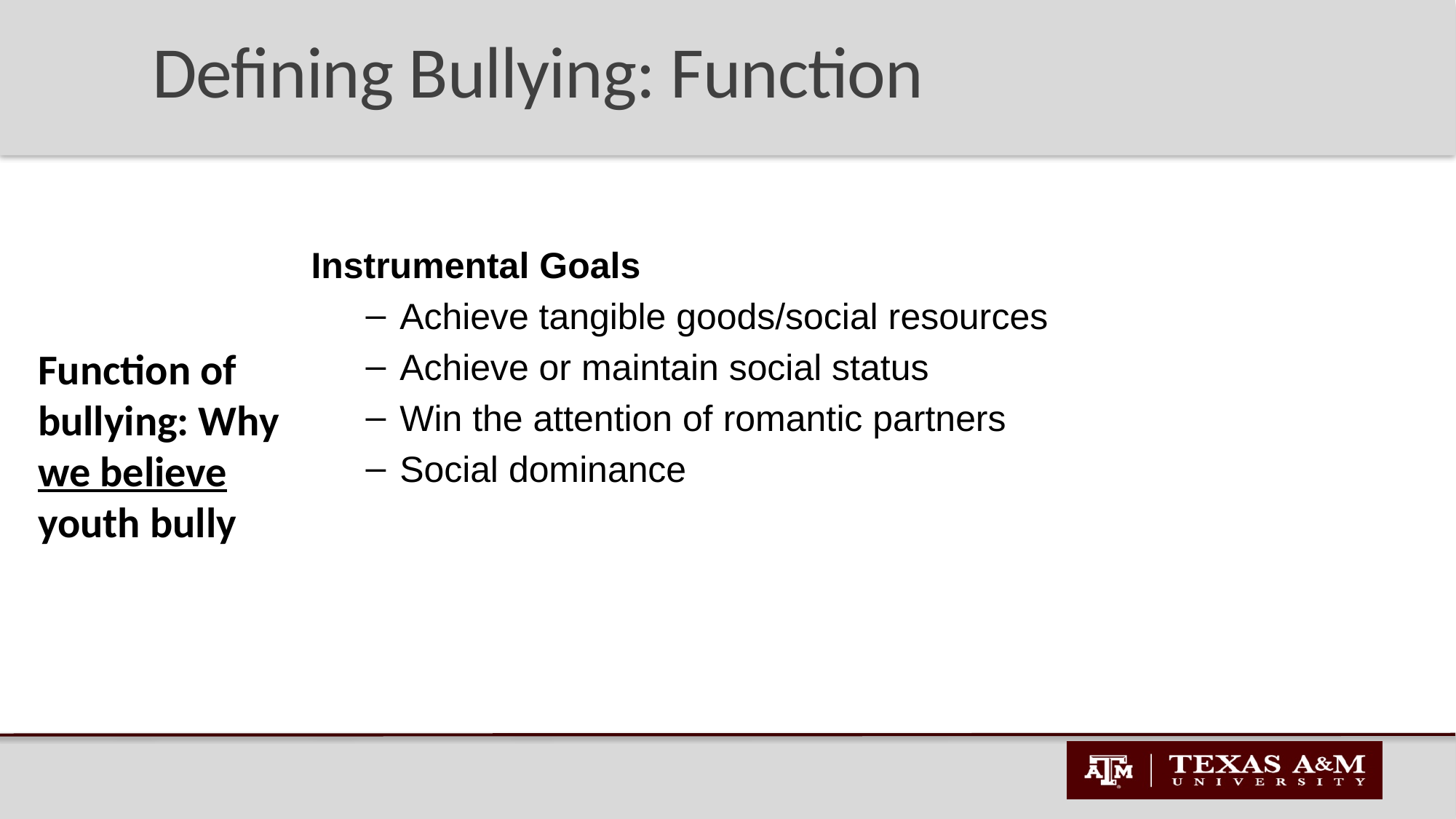

Defining Bullying: Function
Instrumental Goals
Achieve tangible goods/social resources
Achieve or maintain social status
Win the attention of romantic partners
Social dominance

Function of bullying: Why we believe youth bully